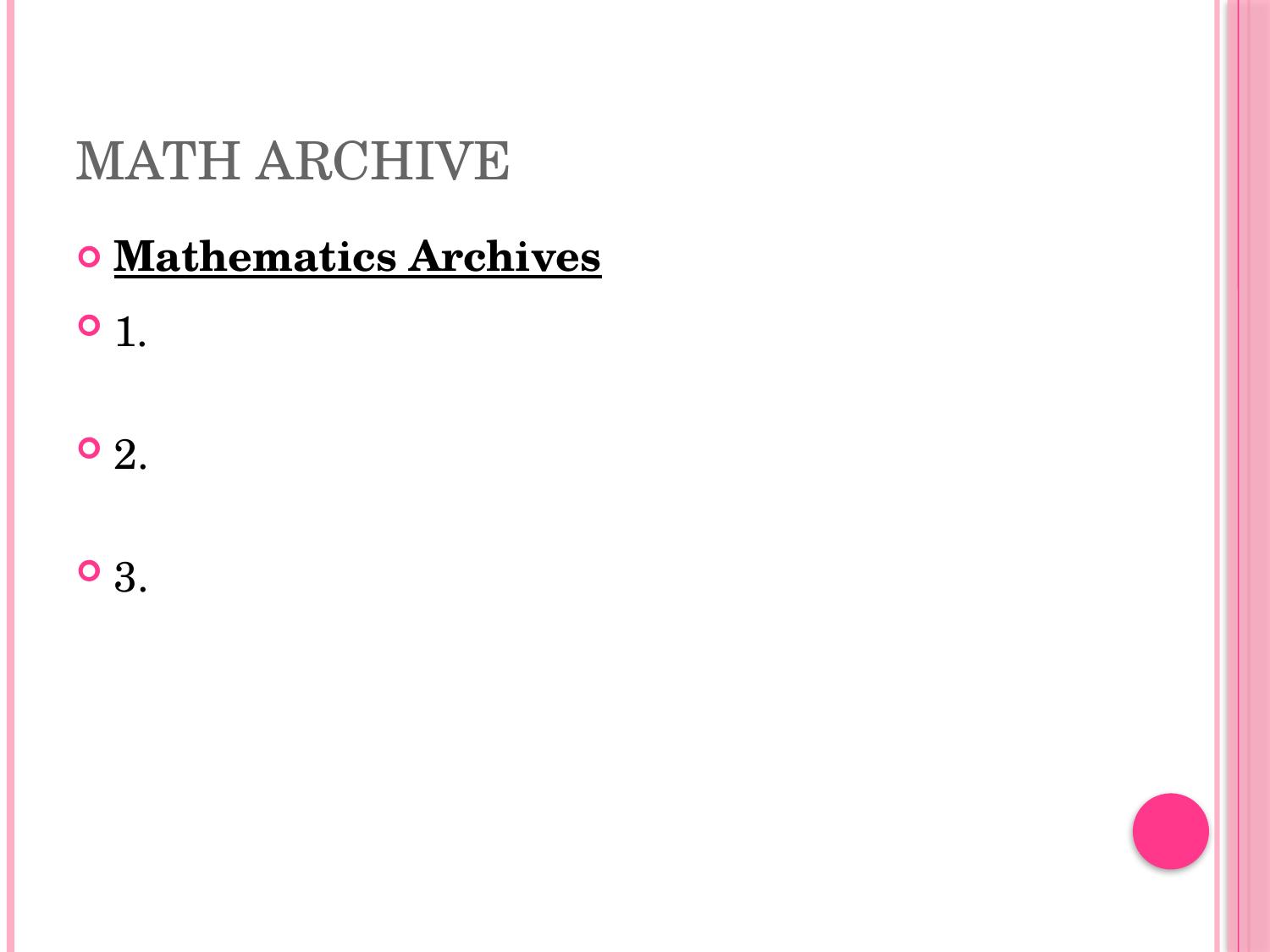

# Math Archive
Mathematics Archives
1.

2.

3.